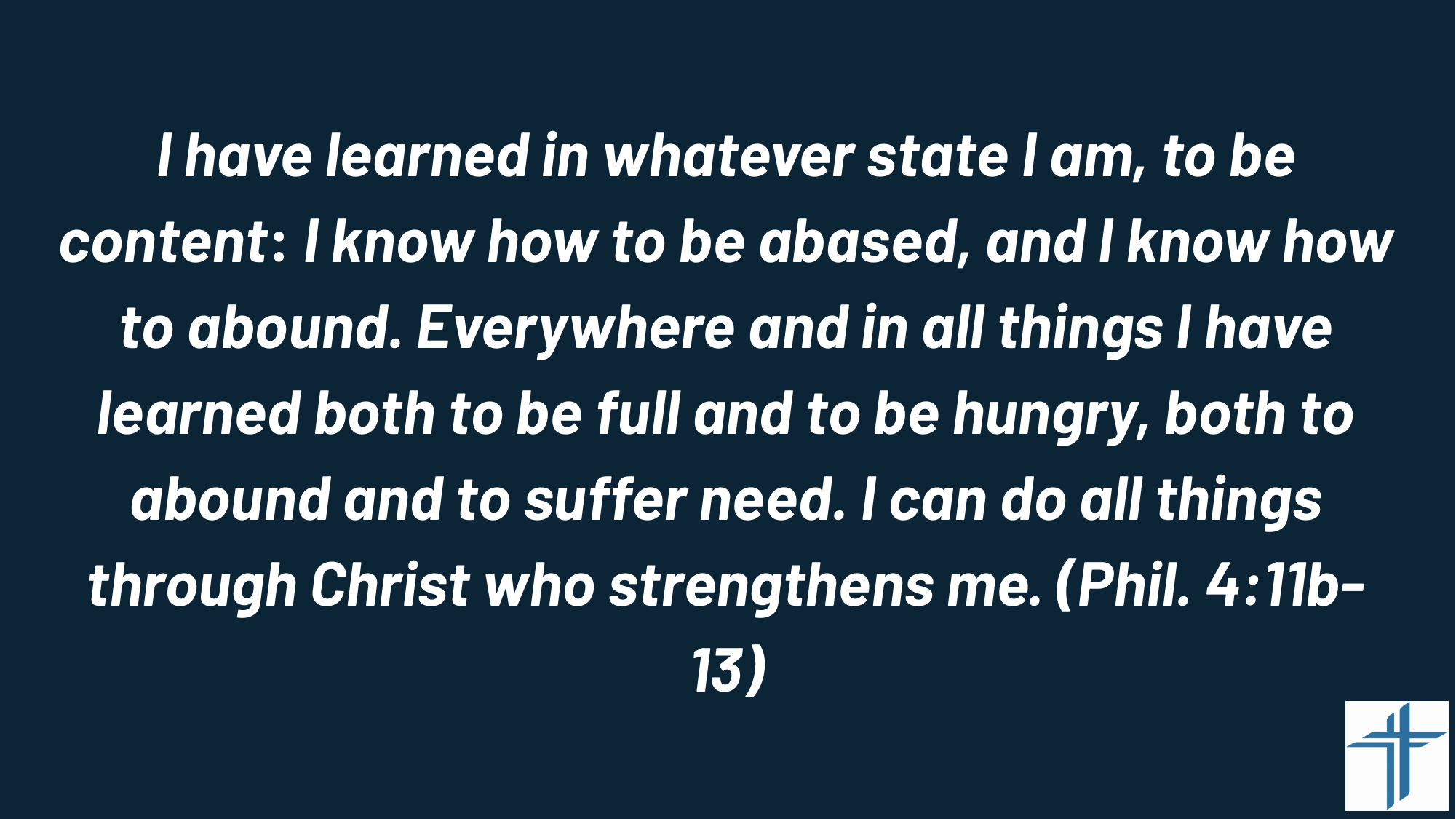

#
I have learned in whatever state I am, to be content: I know how to be abased, and I know how to abound. Everywhere and in all things I have learned both to be full and to be hungry, both to abound and to suffer need. I can do all things through Christ who strengthens me. (Phil. 4:11b-13)